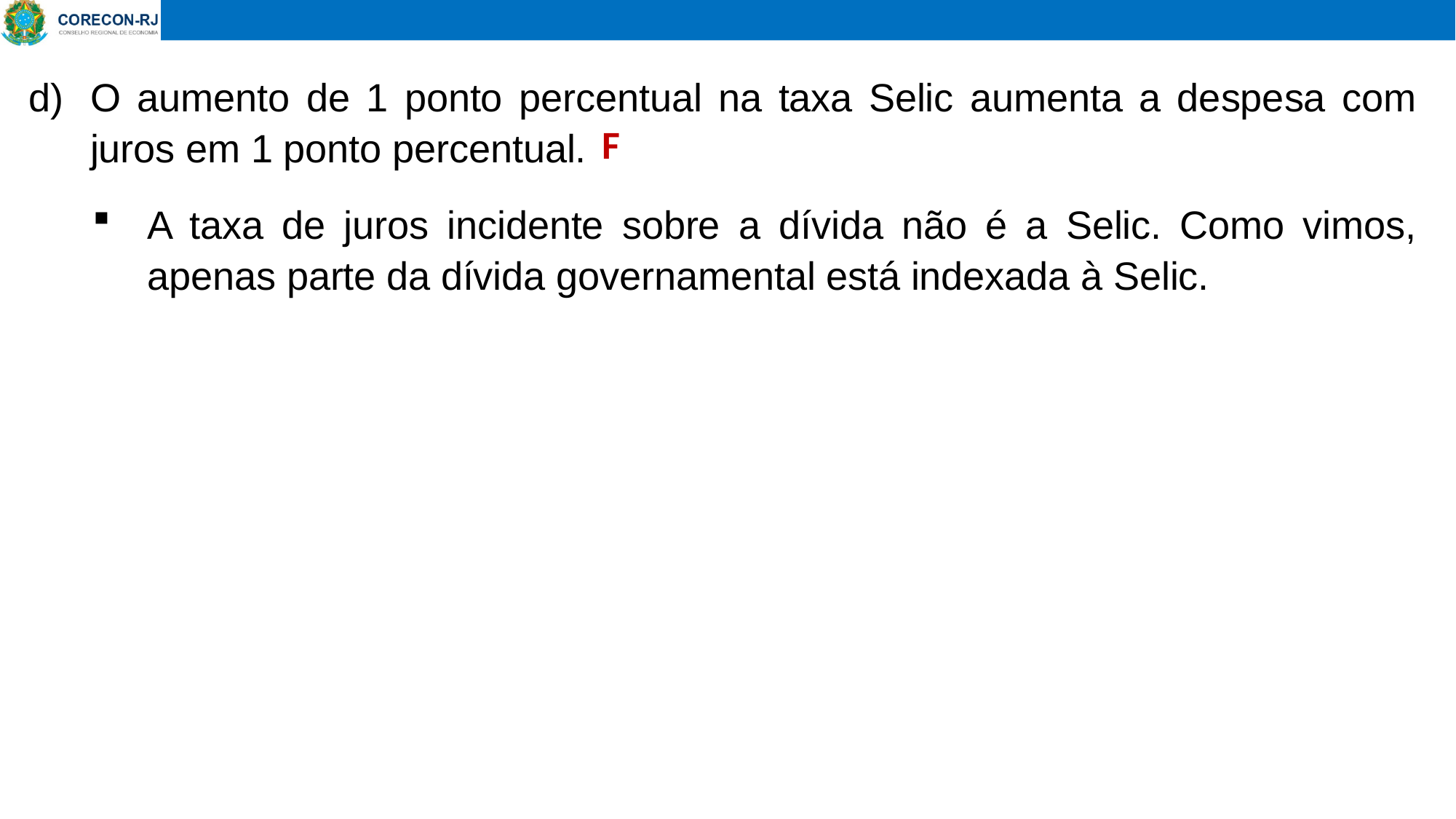

O aumento de 1 ponto percentual na taxa Selic aumenta a despesa com juros em 1 ponto percentual.
F
A taxa de juros incidente sobre a dívida não é a Selic. Como vimos, apenas parte da dívida governamental está indexada à Selic.